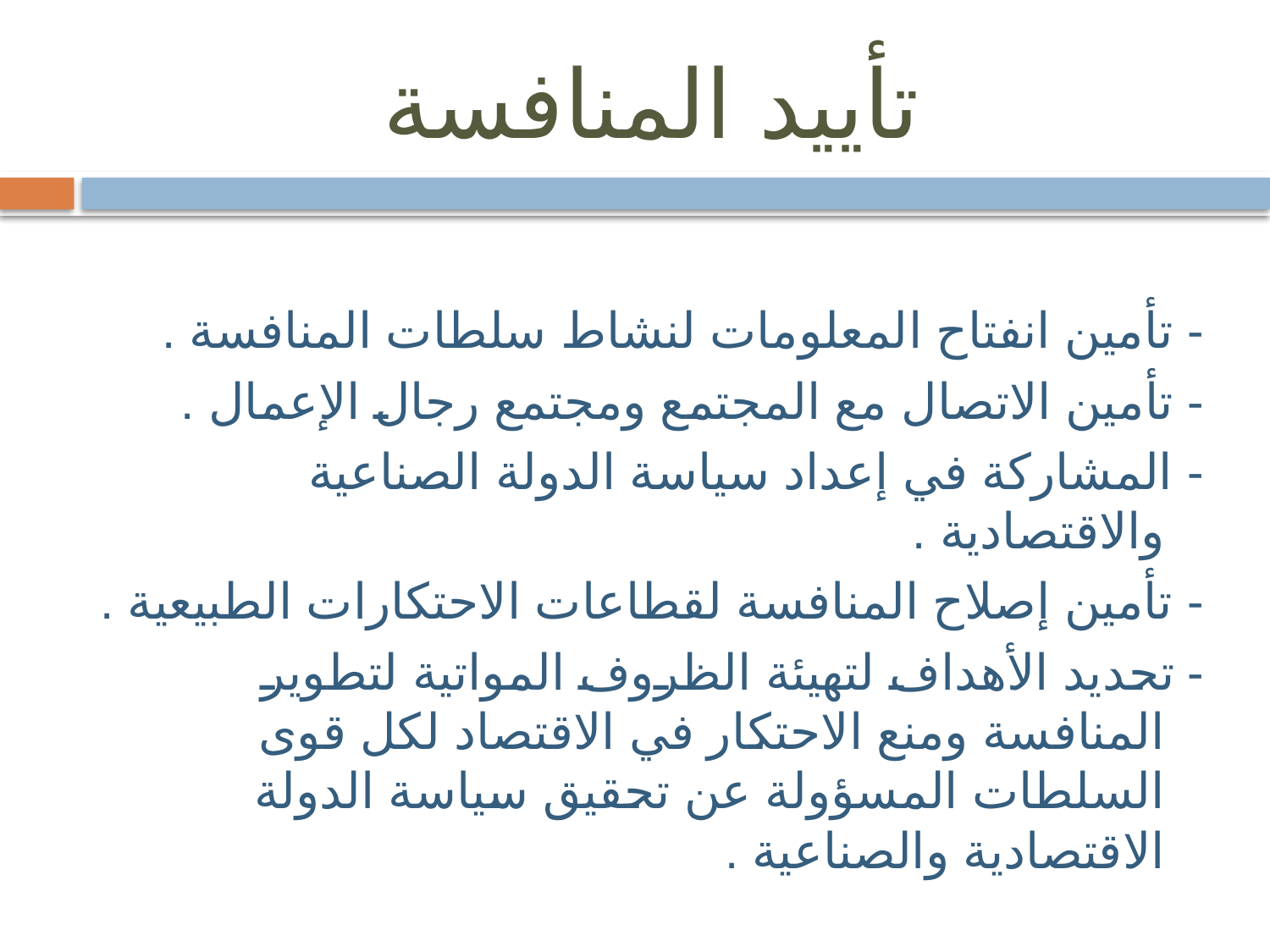

# تأييد المنافسة

- تأمين انفتاح المعلومات لنشاط سلطات المنافسة .
- تأمين الاتصال مع المجتمع ومجتمع رجال الإعمال .
- المشاركة في إعداد سياسة الدولة الصناعية والاقتصادية .
- تأمين إصلاح المنافسة لقطاعات الاحتكارات الطبيعية .
- تحديد الأهداف لتهيئة الظروف المواتية لتطوير المنافسة ومنع الاحتكار في الاقتصاد لكل قوى السلطات المسؤولة عن تحقيق سياسة الدولة الاقتصادية والصناعية .